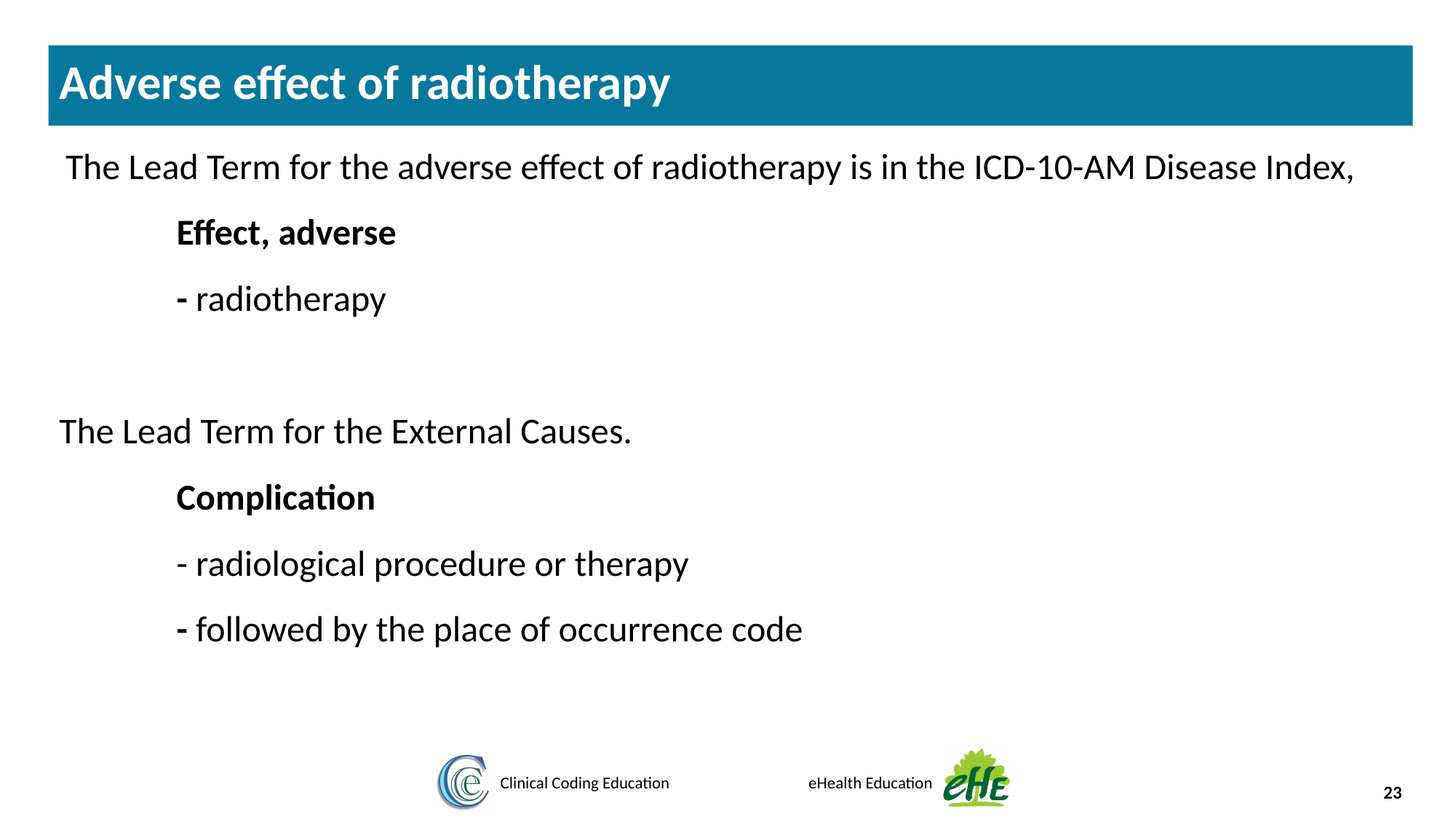

Adverse effect of radiotherapy
 The Lead Term for the adverse effect of radiotherapy is in the ICD-10-AM Disease Index,
Effect, adverse
- radiotherapy

The Lead Term for the External Causes.
Complication
- radiological procedure or therapy
- followed by the place of occurrence code

23